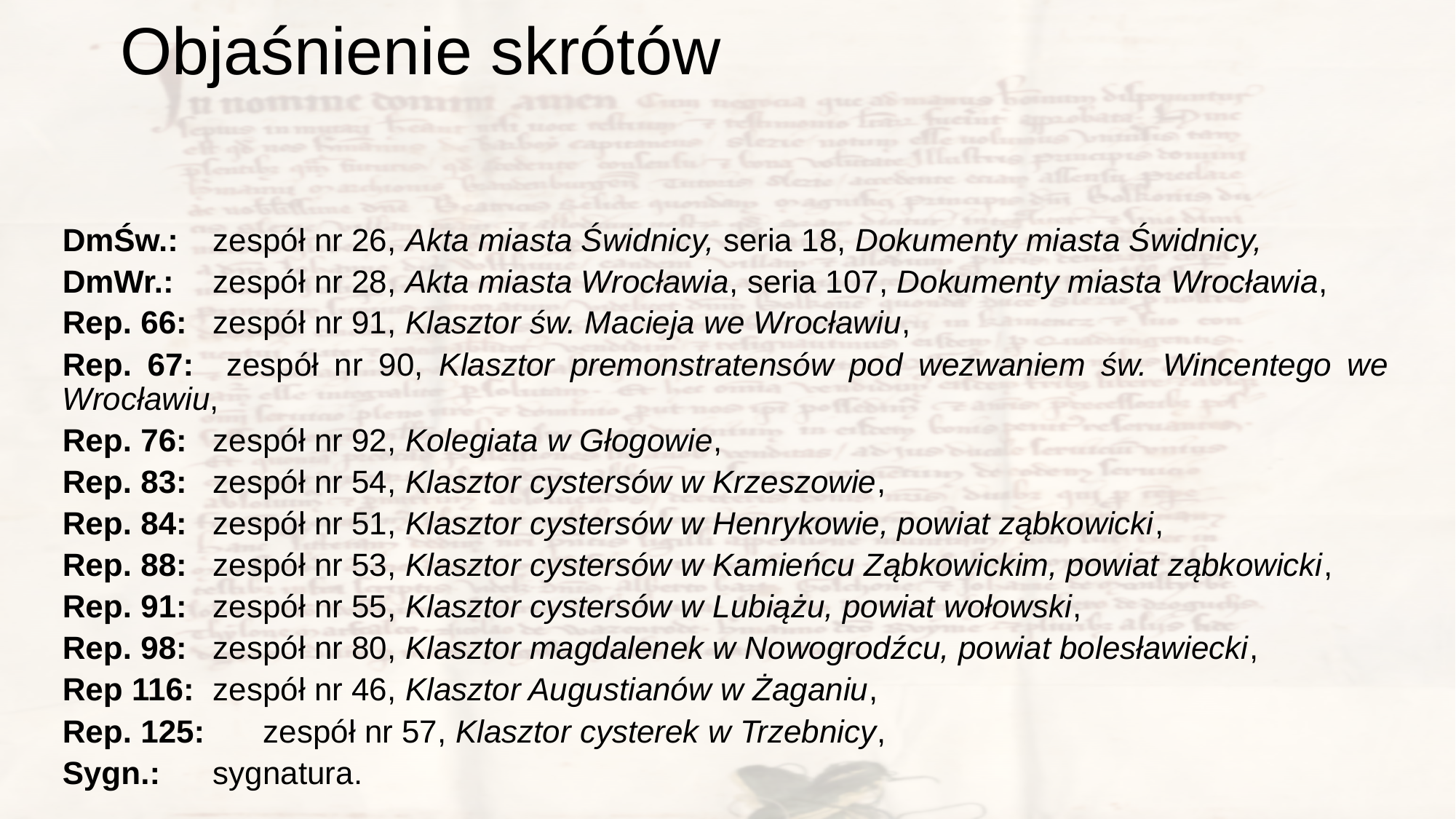

Objaśnienie skrótów
DmŚw.: 		zespół nr 26, Akta miasta Świdnicy, seria 18, Dokumenty miasta Świdnicy,
DmWr.: 		zespół nr 28, Akta miasta Wrocławia, seria 107, Dokumenty miasta Wrocławia,
Rep. 66: 	zespół nr 91, Klasztor św. Macieja we Wrocławiu,
Rep. 67: 	zespół nr 90, Klasztor premonstratensów pod wezwaniem św. Wincentego we Wrocławiu,
Rep. 76: 		zespół nr 92, Kolegiata w Głogowie,
Rep. 83: 		zespół nr 54, Klasztor cystersów w Krzeszowie,
Rep. 84: 	zespół nr 51, Klasztor cystersów w Henrykowie, powiat ząbkowicki,
Rep. 88: 	zespół nr 53, Klasztor cystersów w Kamieńcu Ząbkowickim, powiat ząbkowicki,
Rep. 91: 		zespół nr 55, Klasztor cystersów w Lubiążu, powiat wołowski,
Rep. 98: 	zespół nr 80, Klasztor magdalenek w Nowogrodźcu, powiat bolesławiecki,
Rep 116: 	zespół nr 46, Klasztor Augustianów w Żaganiu,
Rep. 125: 	zespół nr 57, Klasztor cysterek w Trzebnicy,
Sygn.: 		sygnatura.